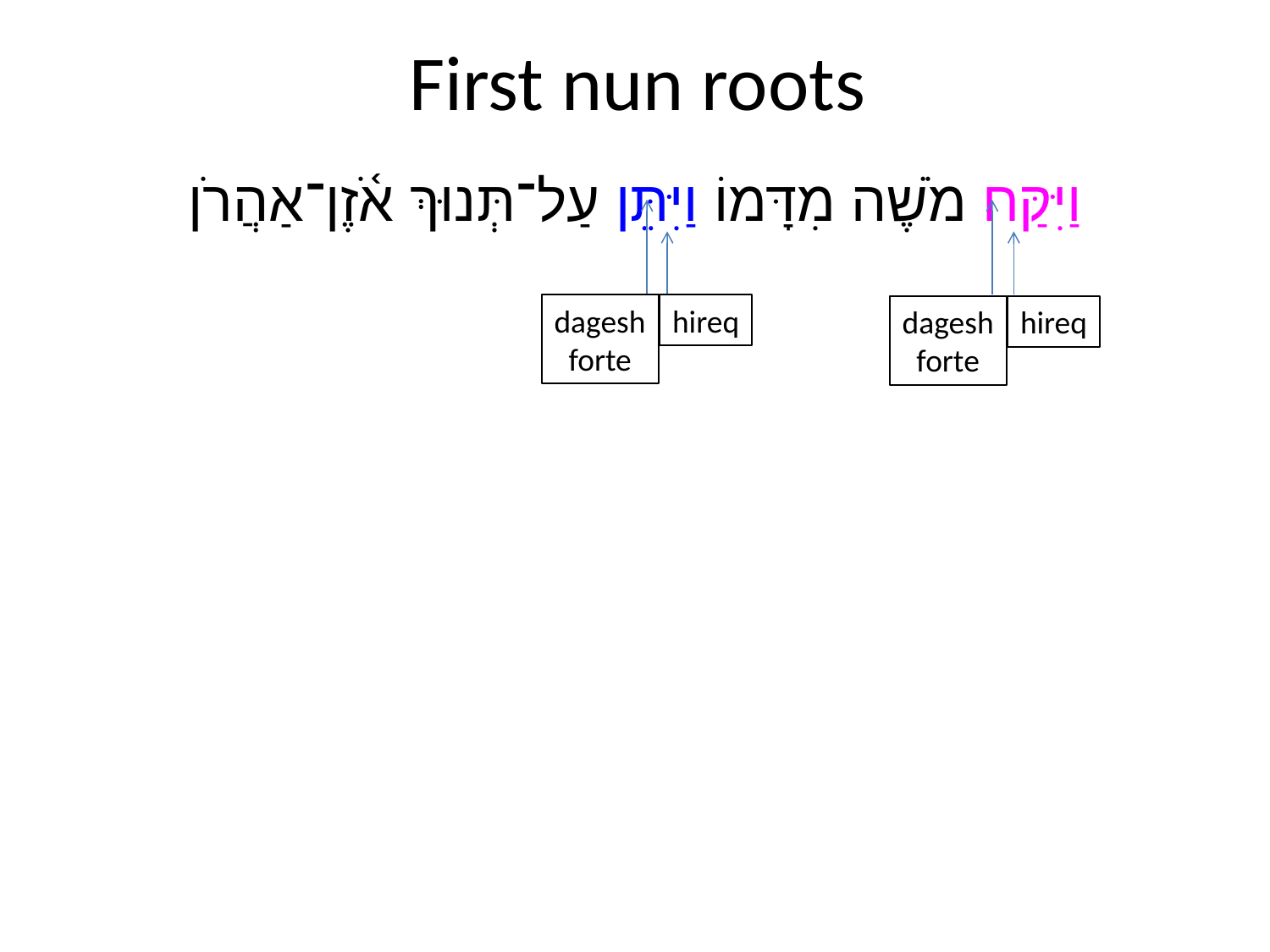

# First nun roots
וַיִּקַּח מֹשֶׁה מִדָּמוֹ וַיִּתֵּן עַל־תְּנוּךְ אֹ֫זֶן־אַהֲרֹן
dagesh
forte
hireq
dagesh
forte
hireq